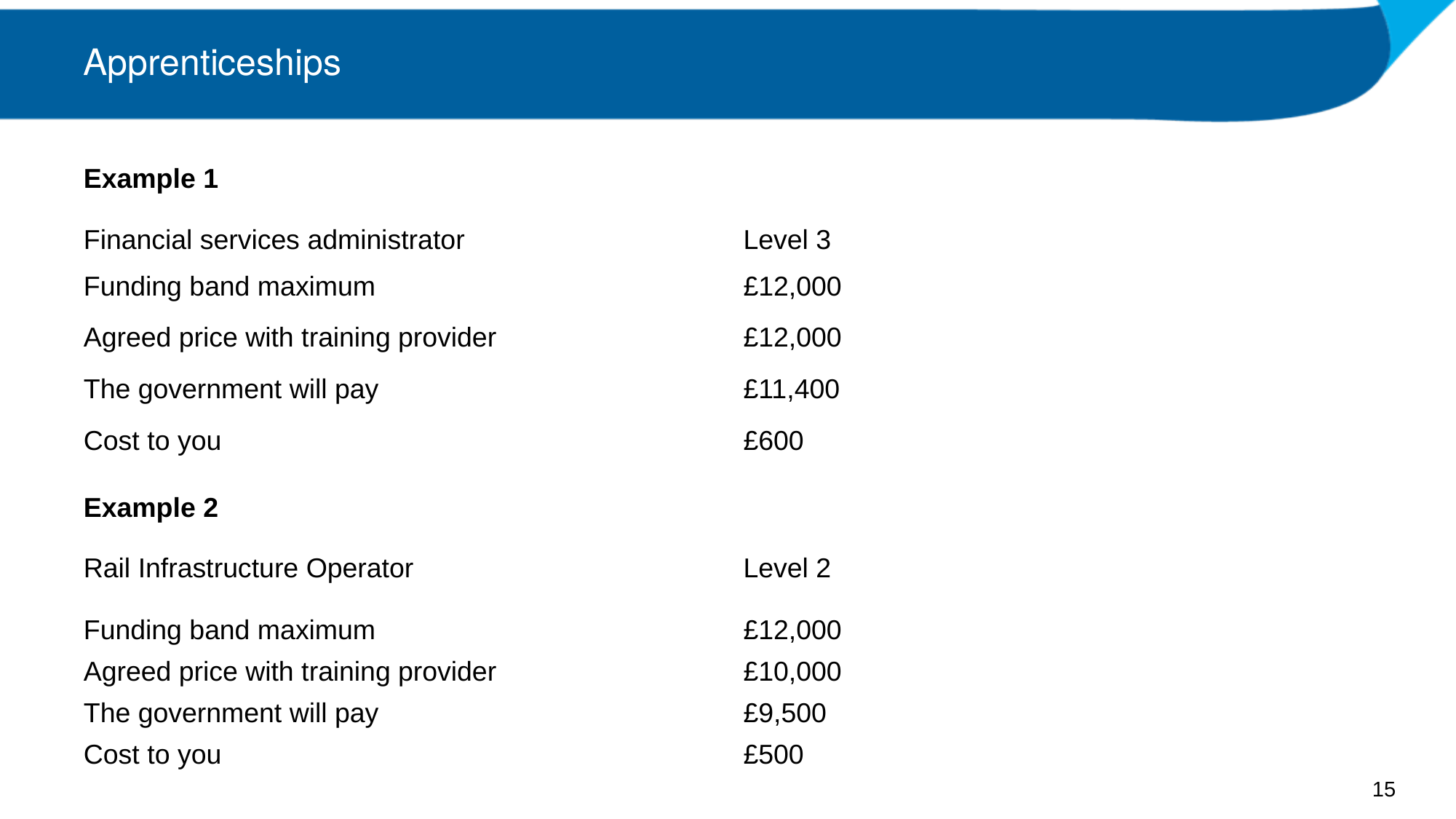

# Apprenticeships
| Example 1 Financial services administrator | Level 3 |
| --- | --- |
| Funding band maximum | £12,000 |
| Agreed price with training provider | £12,000 |
| The government will pay | £11,400 |
| Cost to you | £600 |
| Example 2 Rail Infrastructure Operator Funding band maximum | Level 2 £12,000 |
| --- | --- |
| Agreed price with training provider | £10,000 |
| The government will pay | £9,500 |
| Cost to you | £500 |